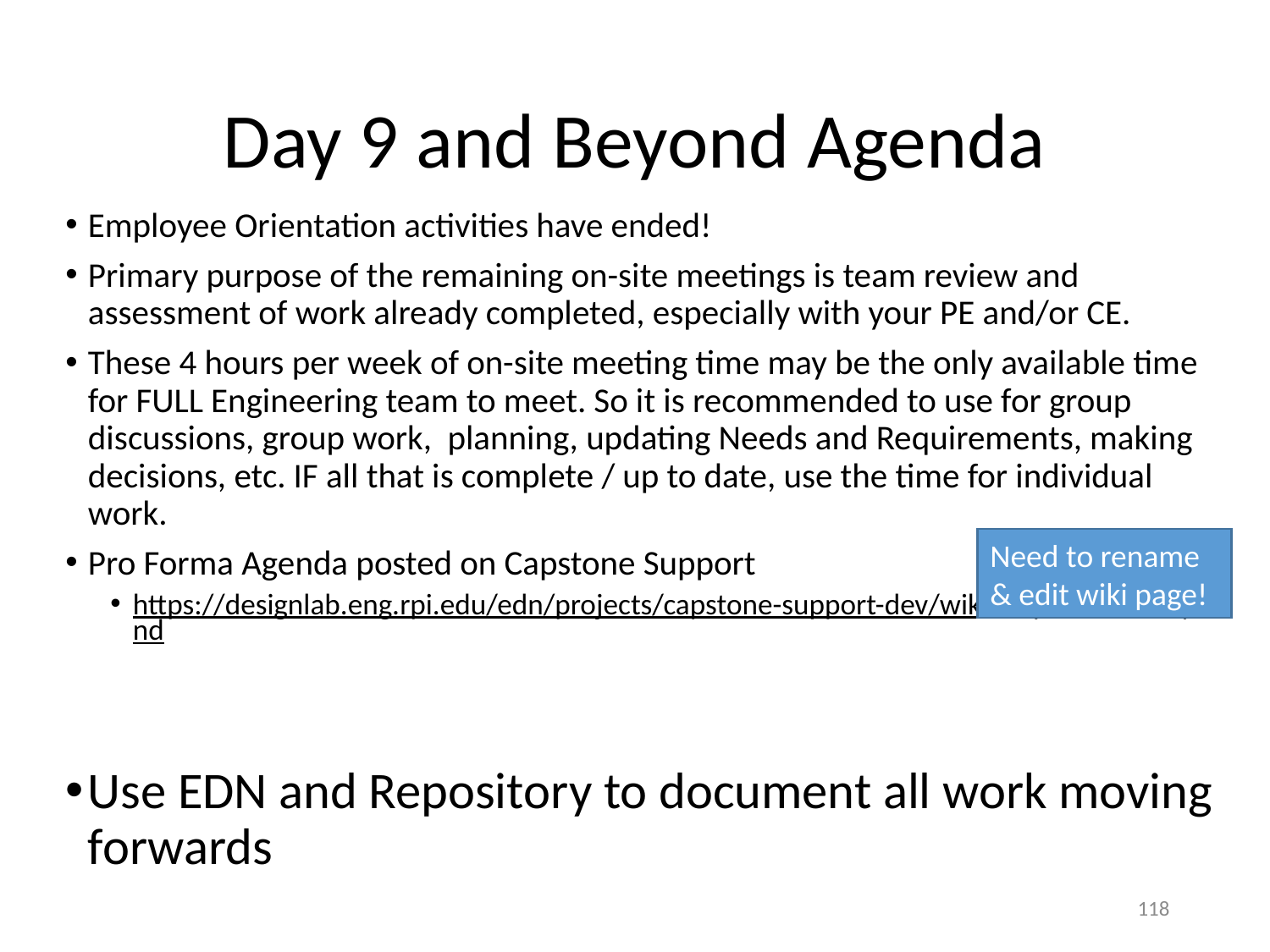

# Day 9 and Beyond Agenda
Employee Orientation activities have ended!
Primary purpose of the remaining on-site meetings is team review and assessment of work already completed, especially with your PE and/or CE.
These 4 hours per week of on-site meeting time may be the only available time for FULL Engineering team to meet. So it is recommended to use for group discussions, group work,  planning, updating Needs and Requirements, making decisions, etc. IF all that is complete / up to date, use the time for individual work.
Pro Forma Agenda posted on Capstone Support
https://designlab.eng.rpi.edu/edn/projects/capstone-support-dev/wiki/Day_9_and_beyond

Use EDN and Repository to document all work moving forwards
Need to rename & edit wiki page!
118